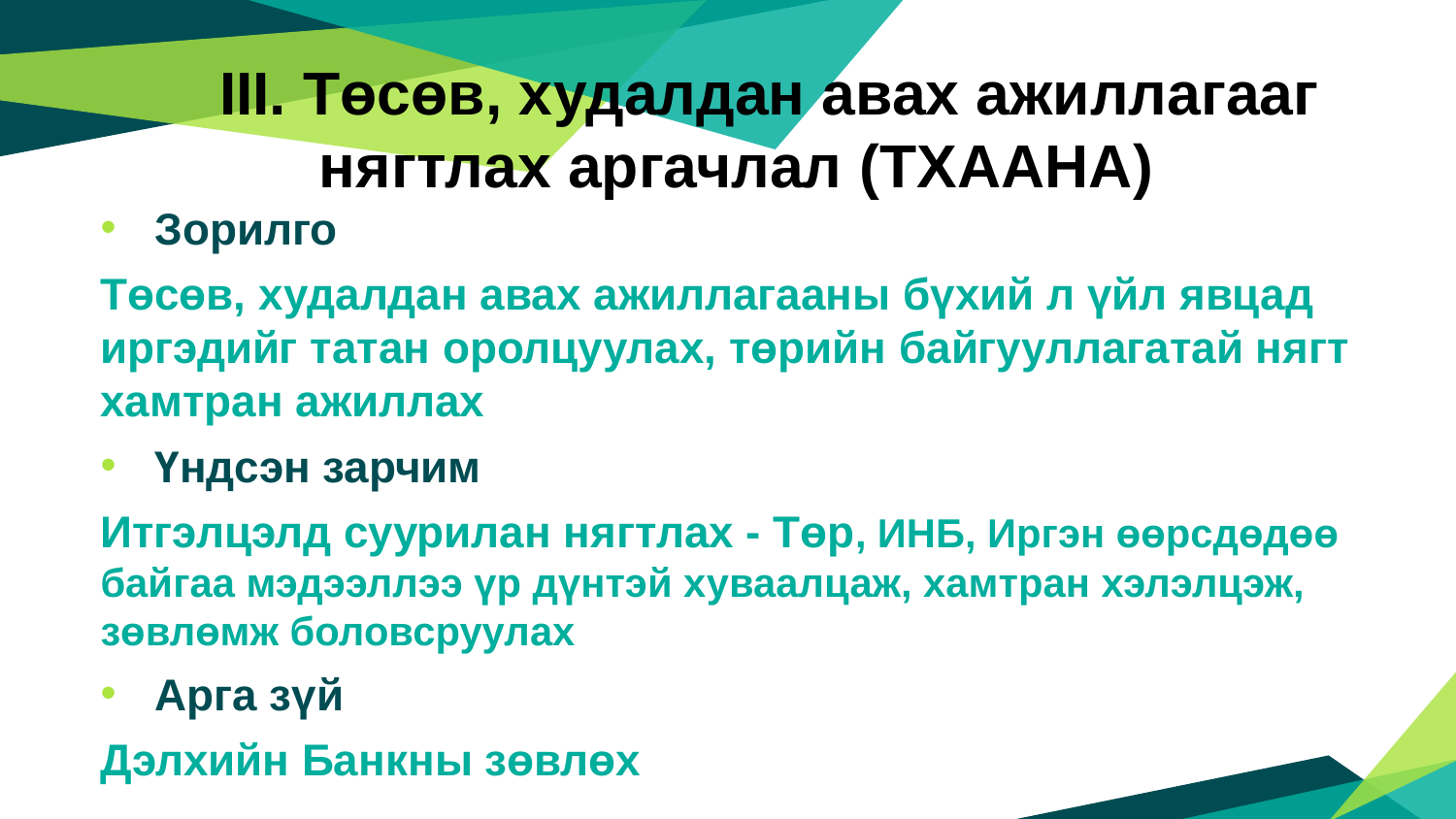

III. Төсөв, худалдан авах ажиллагааг нягтлах аргачлал (ТХААНА)
Зорилго
Төсөв, худалдан авах ажиллагааны бүхий л үйл явцад иргэдийг татан оролцуулах, төрийн байгууллагатай нягт хамтран ажиллах
Үндсэн зарчим
Итгэлцэлд суурилан нягтлах - Төр, ИНБ, Иргэн өөрсдөдөө байгаа мэдээллээ үр дүнтэй хуваалцаж, хамтран хэлэлцэж, зөвлөмж боловсруулах
Арга зүй
Дэлхийн Банкны зөвлөх